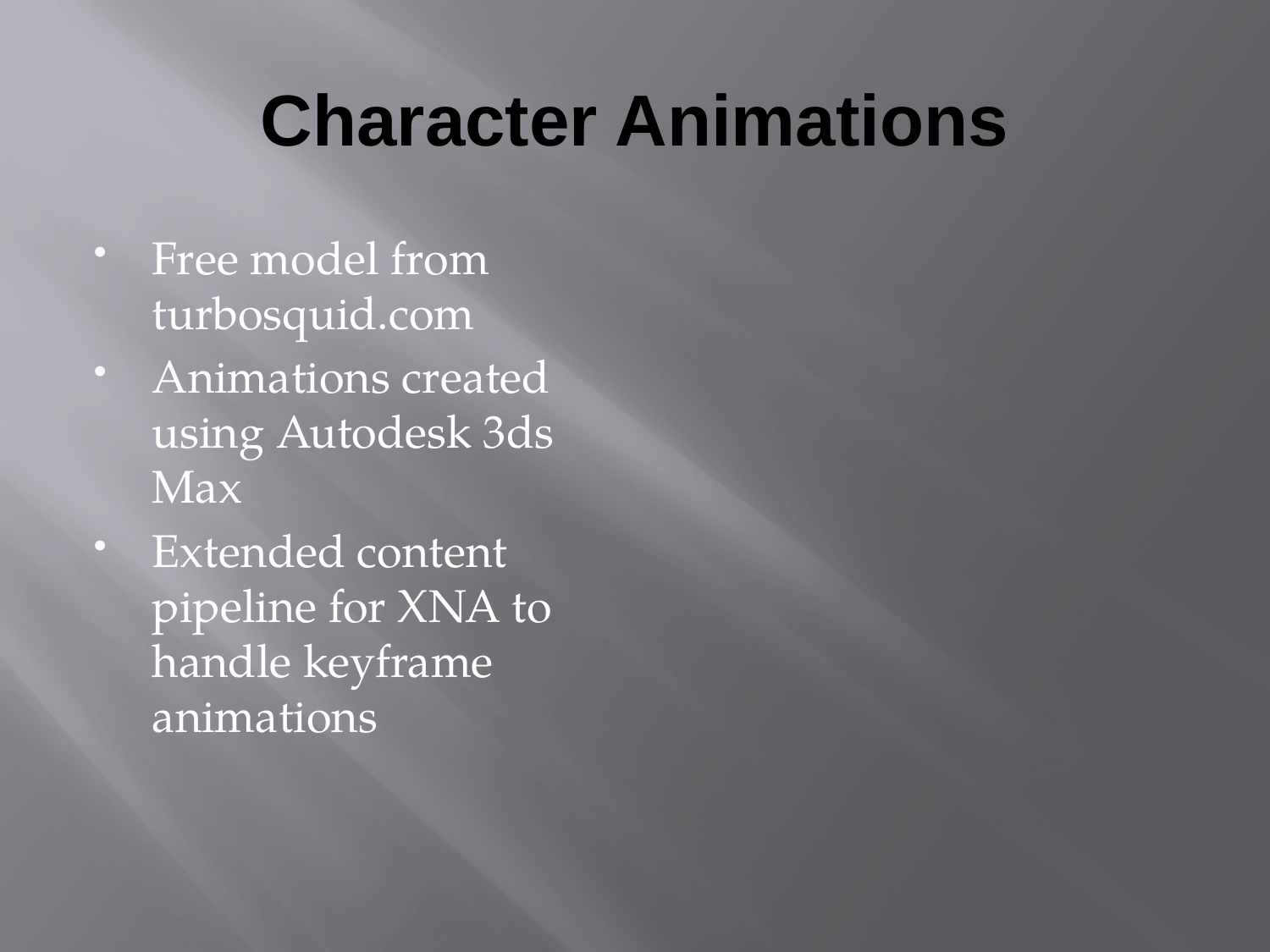

# Character Animations
Free model from turbosquid.com
Animations created using Autodesk 3ds Max
Extended content pipeline for XNA to handle keyframe animations